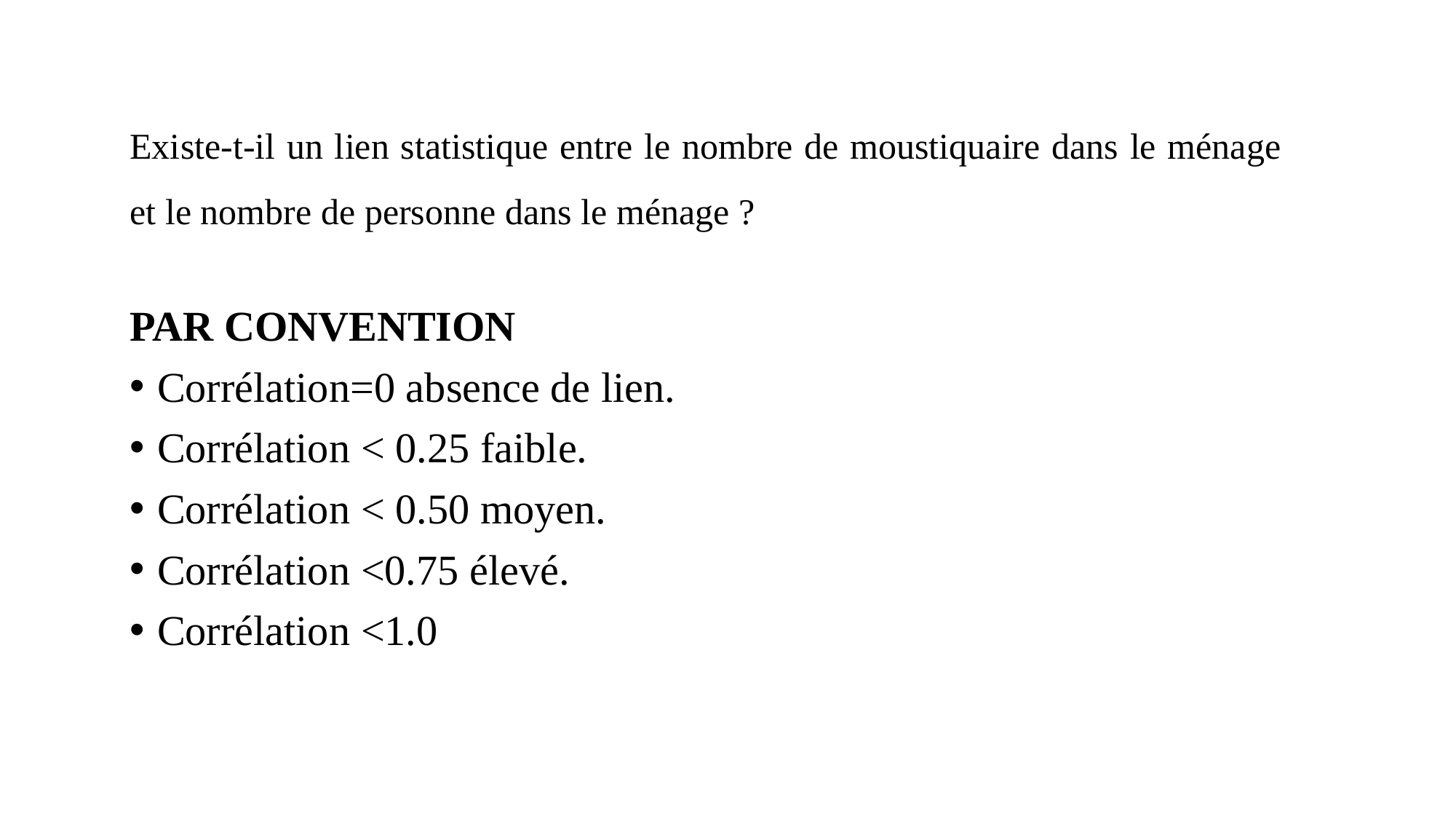

Existe-t-il un lien statistique entre le nombre de moustiquaire dans le ménage et le nombre de personne dans le ménage ?
PAR CONVENTION
Corrélation=0 absence de lien.
Corrélation < 0.25 faible.
Corrélation < 0.50 moyen.
Corrélation <0.75 élevé.
Corrélation <1.0